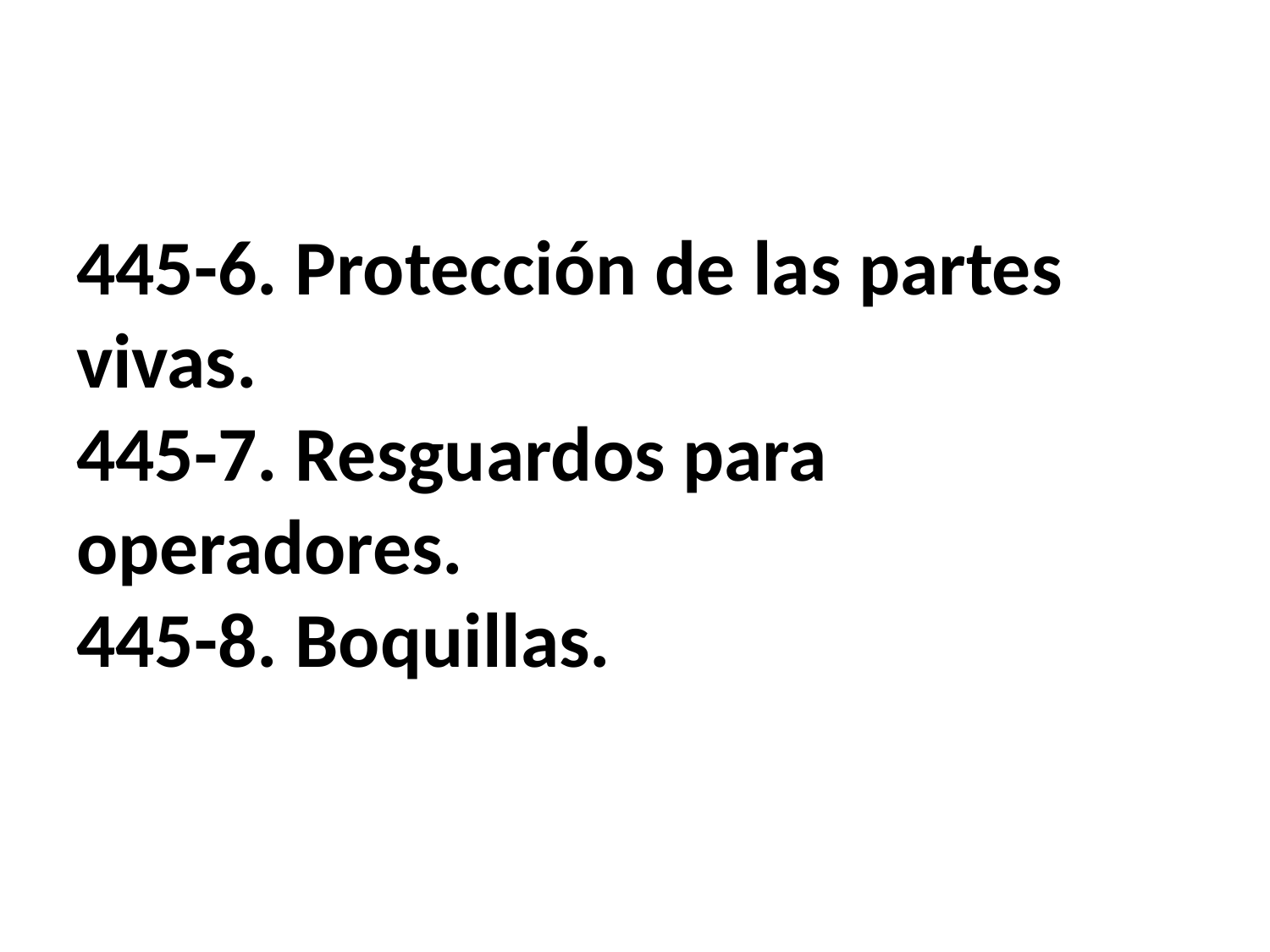

# 445-6. Protección de las partes vivas. 445-7. Resguardos para operadores. 445-8. Boquillas.